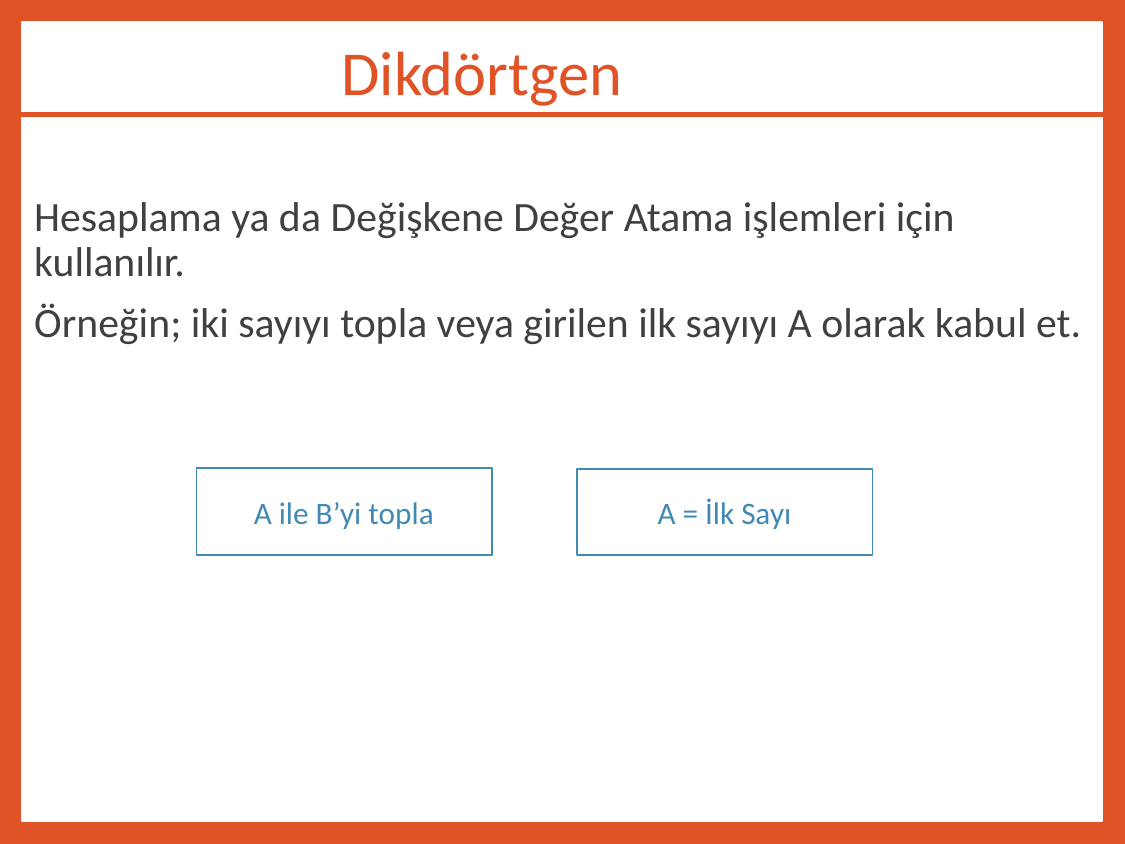

# Dikdörtgen
Hesaplama ya da Değişkene Değer Atama işlemleri için kullanılır.
Örneğin; iki sayıyı topla veya girilen ilk sayıyı A olarak kabul et.
A ile B’yi topla
A = İlk Sayı